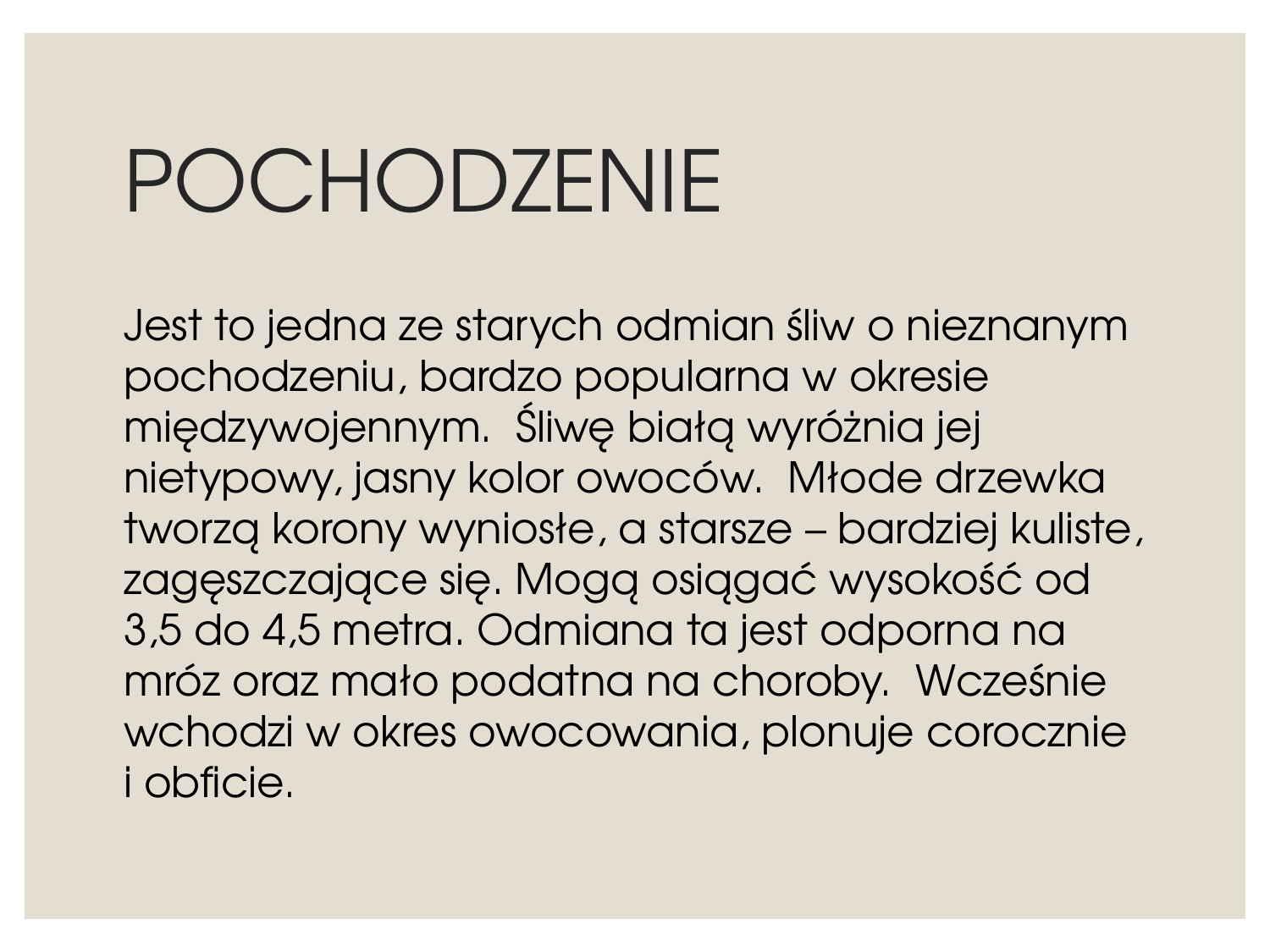

# POCHODZENIE
Jest to jedna ze starych odmian śliw o nieznanym pochodzeniu, bardzo popularna w okresie międzywojennym.  Śliwę białą wyróżnia jej nietypowy, jasny kolor owoców.  Młode drzewka tworzą korony wyniosłe, a starsze – bardziej kuliste, zagęszczające się. Mogą osiągać wysokość od 3,5 do 4,5 metra. Odmiana ta jest odporna na mróz oraz mało podatna na choroby.  Wcześnie wchodzi w okres owocowania, plonuje corocznie i obficie.